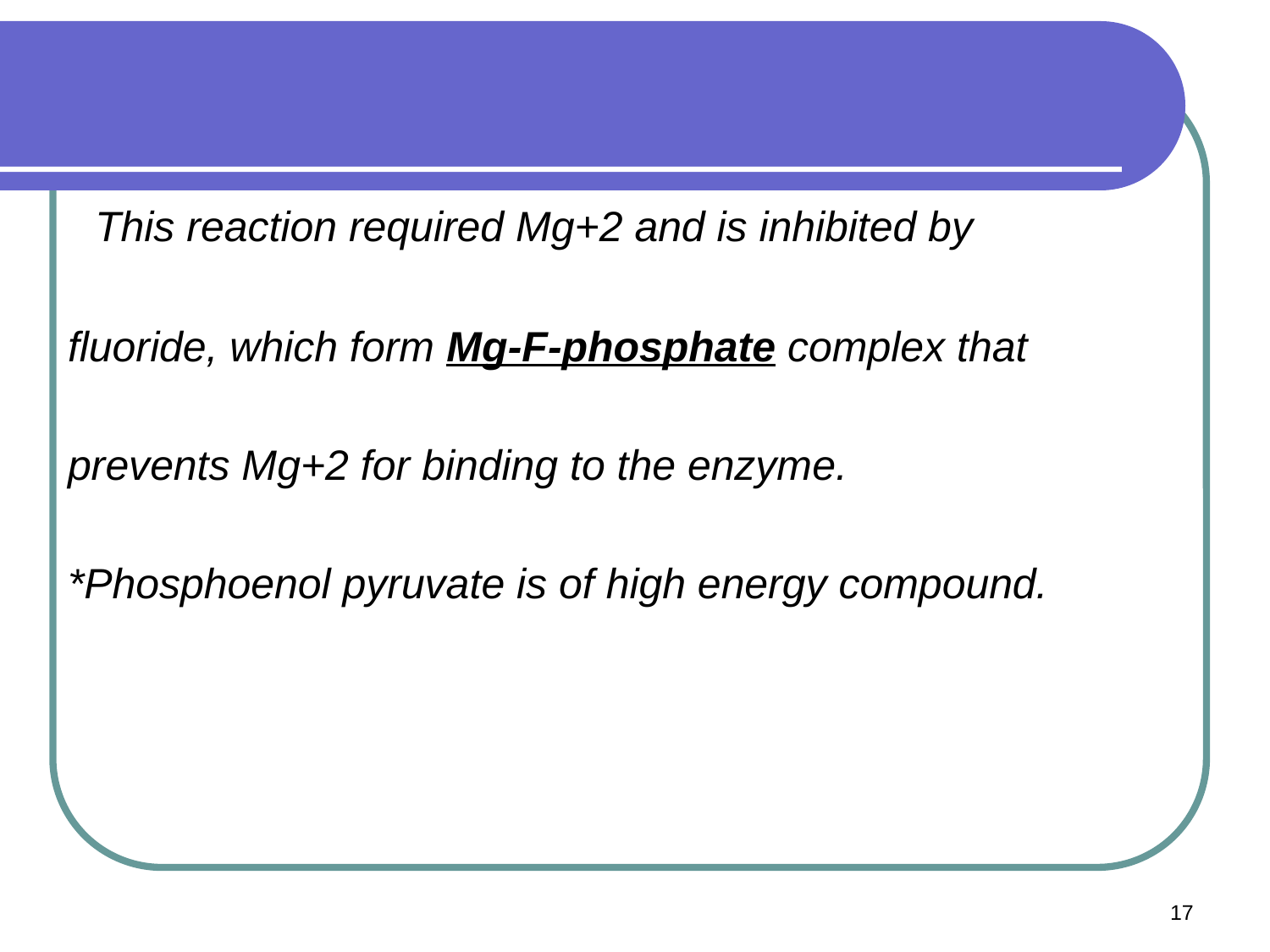

This reaction required Mg+2 and is inhibited by

fluoride, which form Mg-F-phosphate complex that

prevents Mg+2 for binding to the enzyme.

*Phosphoenol pyruvate is of high energy compound.
17